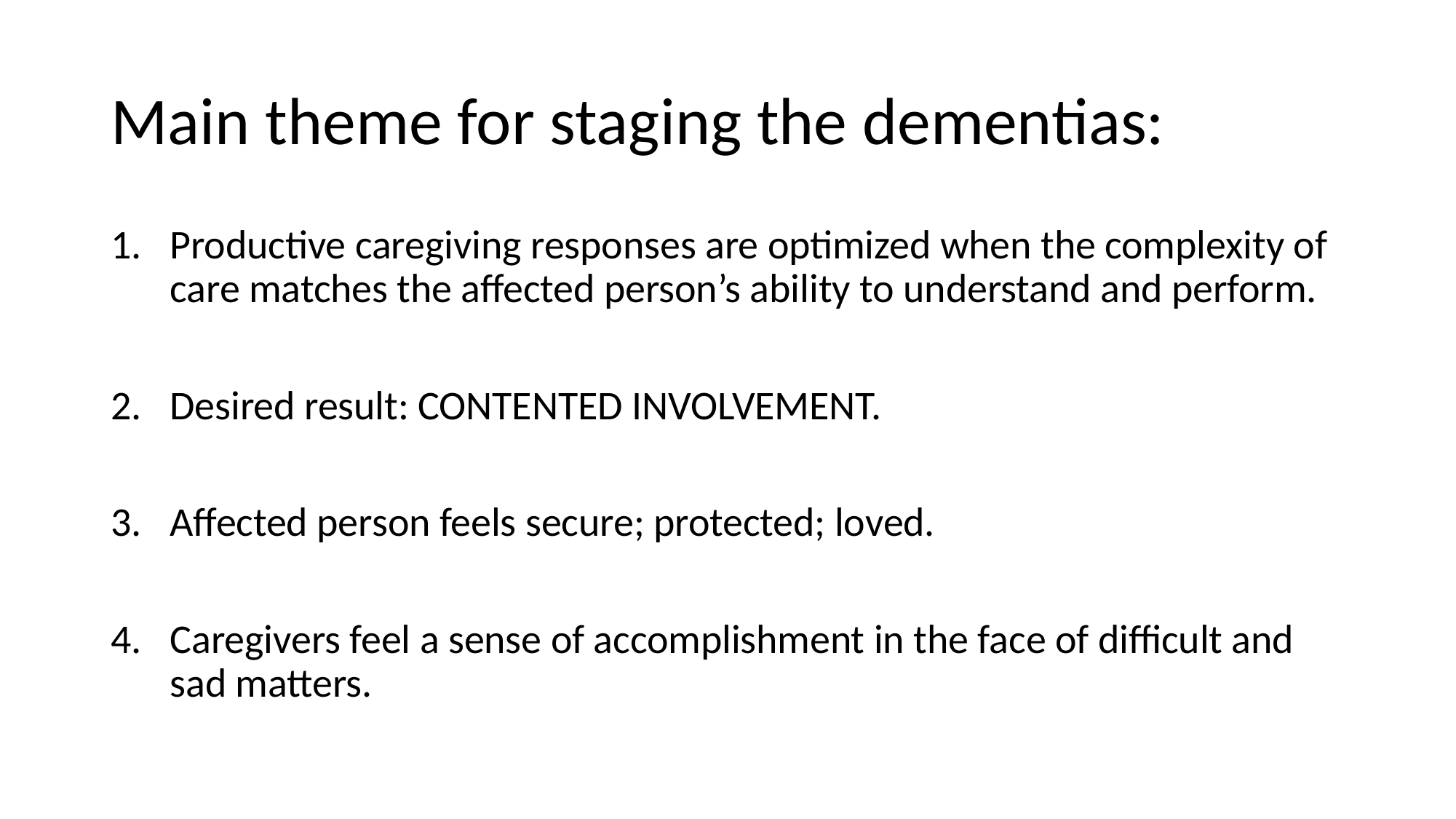

# Main theme for staging the dementias:
Productive caregiving responses are optimized when the complexity of care matches the affected person’s ability to understand and perform.

Desired result: CONTENTED INVOLVEMENT.

Affected person feels secure; protected; loved.

Caregivers feel a sense of accomplishment in the face of difficult and sad matters.